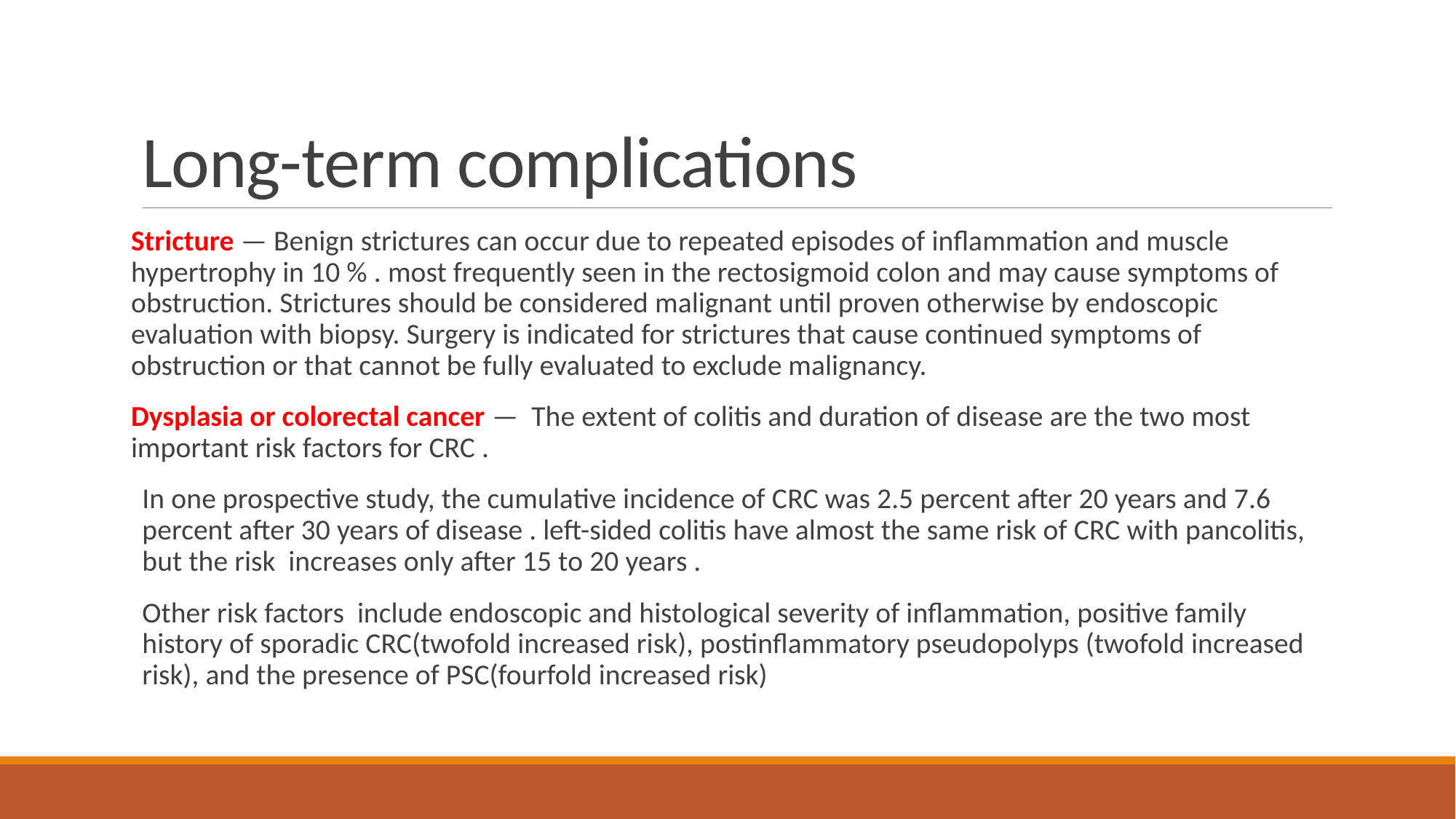

# Long-term complications
Stricture — Benign strictures can occur due to repeated episodes of inflammation and muscle hypertrophy in 10 % . most frequently seen in the rectosigmoid colon and may cause symptoms of obstruction. Strictures should be considered malignant until proven otherwise by endoscopic evaluation with biopsy. Surgery is indicated for strictures that cause continued symptoms of obstruction or that cannot be fully evaluated to exclude malignancy.
Dysplasia or colorectal cancer —  The extent of colitis and duration of disease are the two most important risk factors for CRC .
In one prospective study, the cumulative incidence of CRC was 2.5 percent after 20 years and 7.6 percent after 30 years of disease . left-sided colitis have almost the same risk of CRC with pancolitis, but the risk  increases only after 15 to 20 years .
Other risk factors  include endoscopic and histological severity of inflammation, positive family history of sporadic CRC(twofold increased risk), postinflammatory pseudopolyps (twofold increased risk), and the presence of PSC(fourfold increased risk)